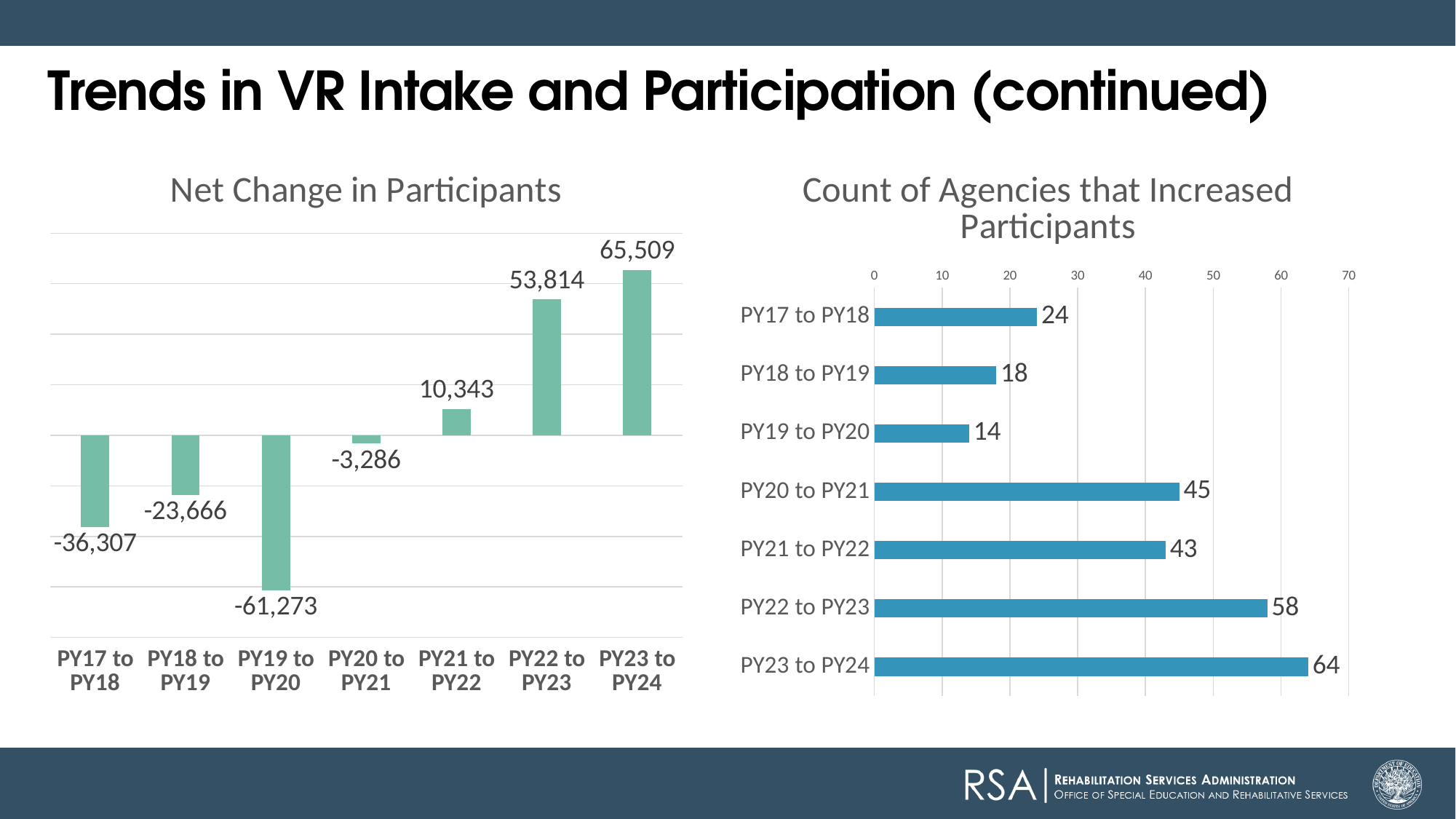

Trends in VR Intake and Participation (continued)

### Chart:

| Category | Count of Agencies that Increased Participants |
|---|---|
| PY17 to PY18 | 24.0 |
| PY18 to PY19 | 18.0 |
| PY19 to PY20 | 14.0 |
| PY20 to PY21 | 45.0 |
| PY21 to PY22 | 43.0 |
| PY22 to PY23 | 58.0 |
| PY23 to PY24 | 64.0 |

### Chart:

| Category | Net Change in Participants |
|---|---|
| PY17 to PY18 | -36307.0 |
| PY18 to PY19 | -23666.0 |
| PY19 to PY20 | -61273.0 |
| PY20 to PY21 | -3286.0 |
| PY21 to PY22 | 10343.0 |
| PY22 to PY23 | 53814.0 |
| PY23 to PY24 | 65509.0 |